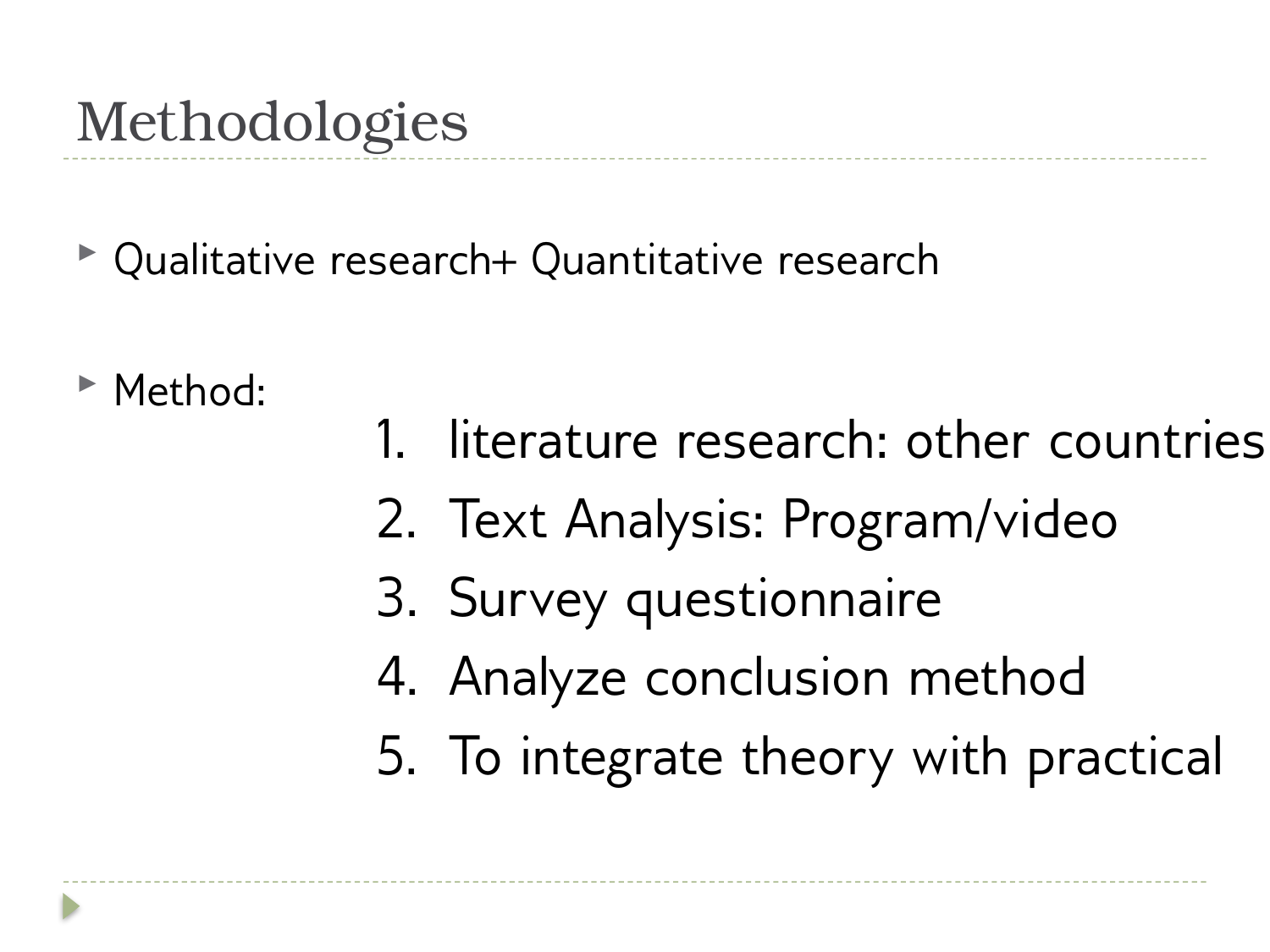

# Methodologies
Qualitative research+ Quantitative research

Method:
literature research: other countries
Text Analysis: Program/video
Survey questionnaire
Analyze conclusion method
To integrate theory with practical